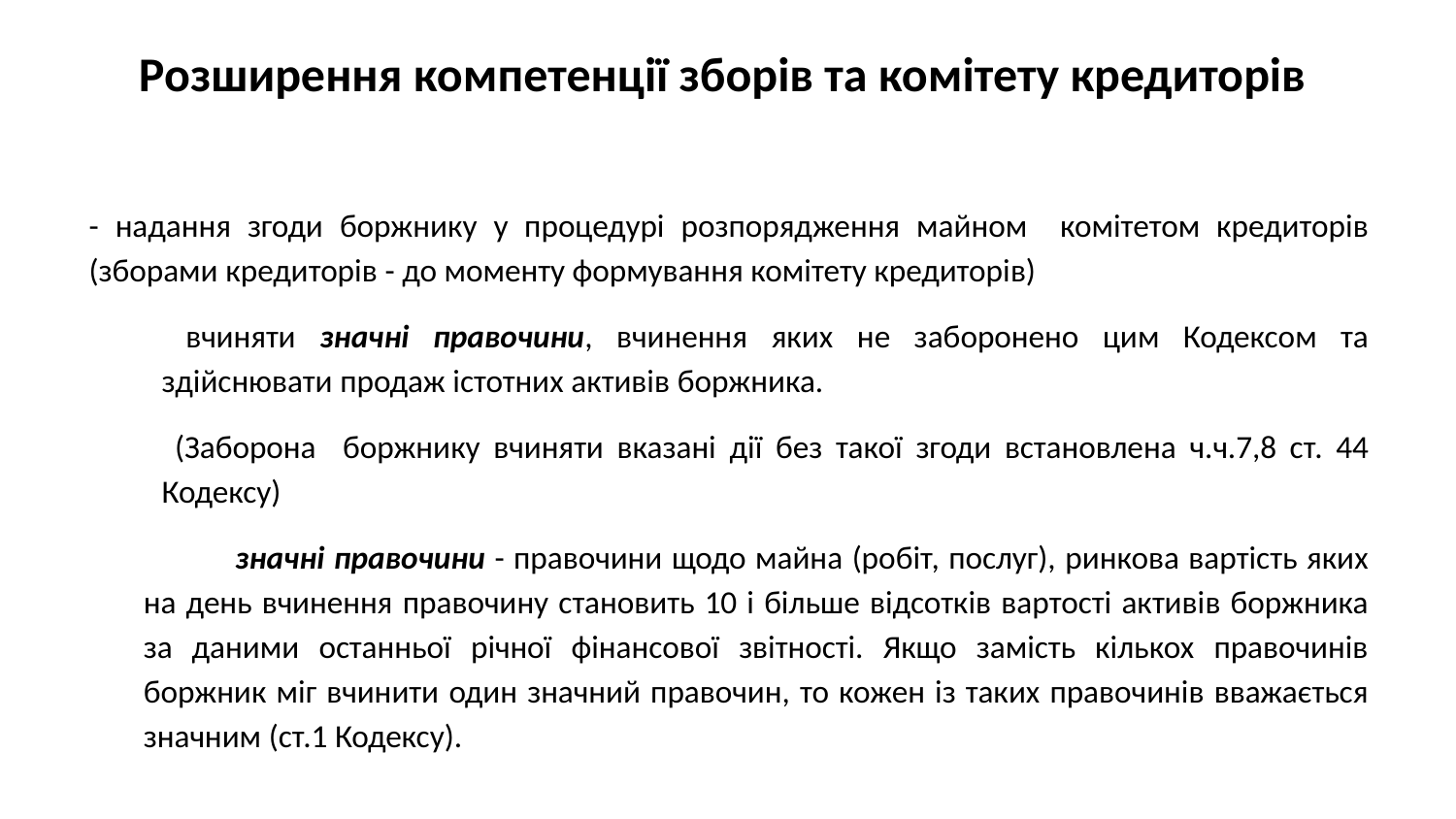

# Розширення компетенції зборів та комітету кредиторів
- надання згоди боржнику у процедурі розпорядження майном  комітетом кредиторів (зборами кредиторів - до моменту формування комітету кредиторів)
 вчиняти значні правочини, вчинення яких не заборонено цим Кодексом та здійснювати продаж істотних активів боржника.
 (Заборона  боржнику вчиняти вказані дії без такої згоди встановлена ч.ч.7,8 ст. 44 Кодексу)
          значні правочини - правочини щодо майна (робіт, послуг), ринкова вартість яких на день вчинення правочину становить 10 і більше відсотків вартості активів боржника за даними останньої річної фінансової звітності. Якщо замість кількох правочинів боржник міг вчинити один значний правочин, то кожен із таких правочинів вважається значним (ст.1 Кодексу).